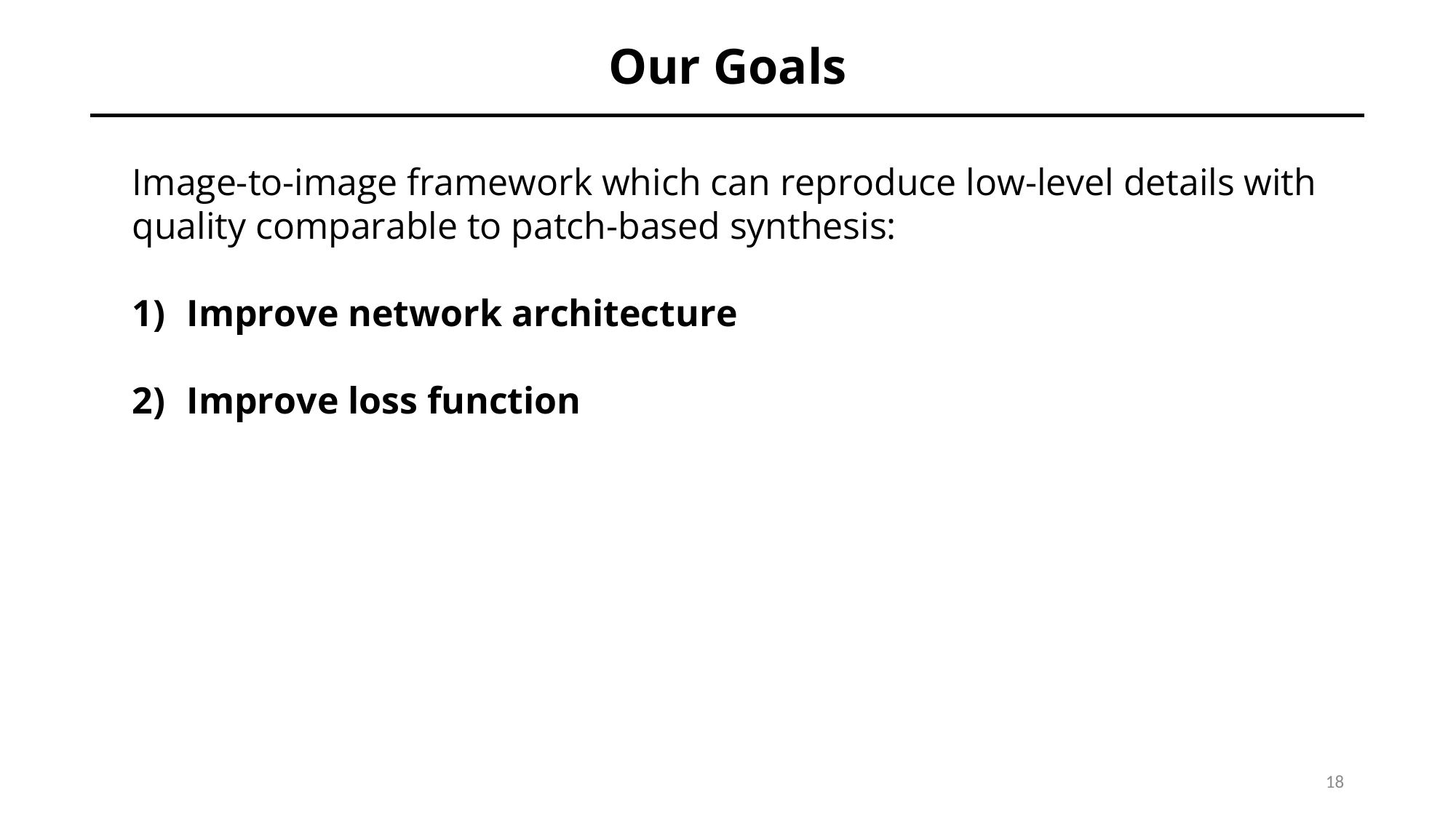

Our Goals

Image-to-image framework which can reproduce low-level details with quality comparable to patch-based synthesis:

Improve network architecture

Improve loss function
18